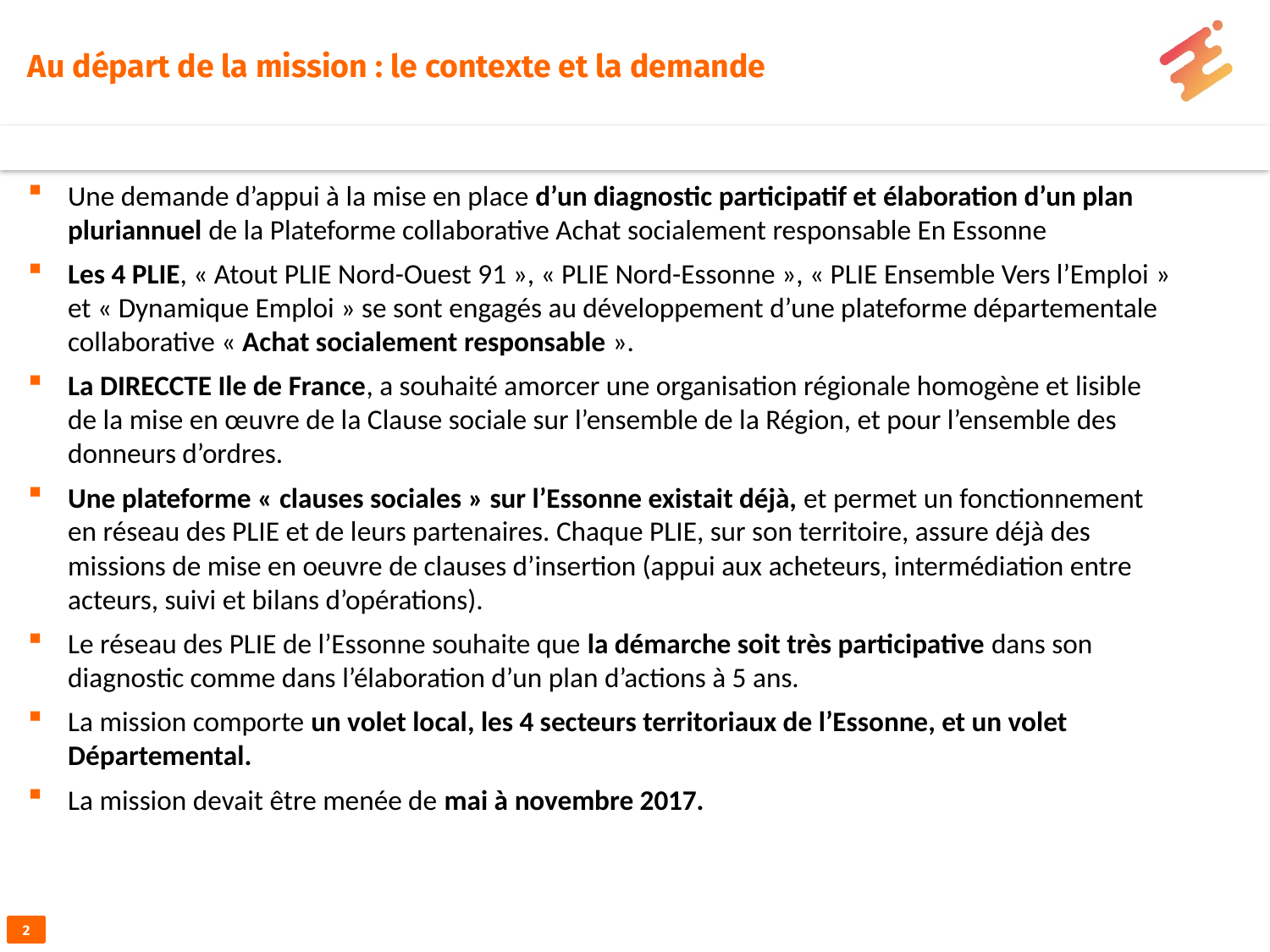

# Au départ de la mission : le contexte et la demande
Une demande d’appui à la mise en place d’un diagnostic participatif et élaboration d’un plan pluriannuel de la Plateforme collaborative Achat socialement responsable En Essonne
Les 4 PLIE, « Atout PLIE Nord-Ouest 91 », « PLIE Nord-Essonne », « PLIE Ensemble Vers l’Emploi » et « Dynamique Emploi » se sont engagés au développement d’une plateforme départementale collaborative « Achat socialement responsable ».
La DIRECCTE Ile de France, a souhaité amorcer une organisation régionale homogène et lisible de la mise en œuvre de la Clause sociale sur l’ensemble de la Région, et pour l’ensemble des donneurs d’ordres.
Une plateforme « clauses sociales » sur l’Essonne existait déjà, et permet un fonctionnement en réseau des PLIE et de leurs partenaires. Chaque PLIE, sur son territoire, assure déjà des missions de mise en oeuvre de clauses d’insertion (appui aux acheteurs, intermédiation entre acteurs, suivi et bilans d’opérations).
Le réseau des PLIE de l’Essonne souhaite que la démarche soit très participative dans son diagnostic comme dans l’élaboration d’un plan d’actions à 5 ans.
La mission comporte un volet local, les 4 secteurs territoriaux de l’Essonne, et un volet Départemental.
La mission devait être menée de mai à novembre 2017.